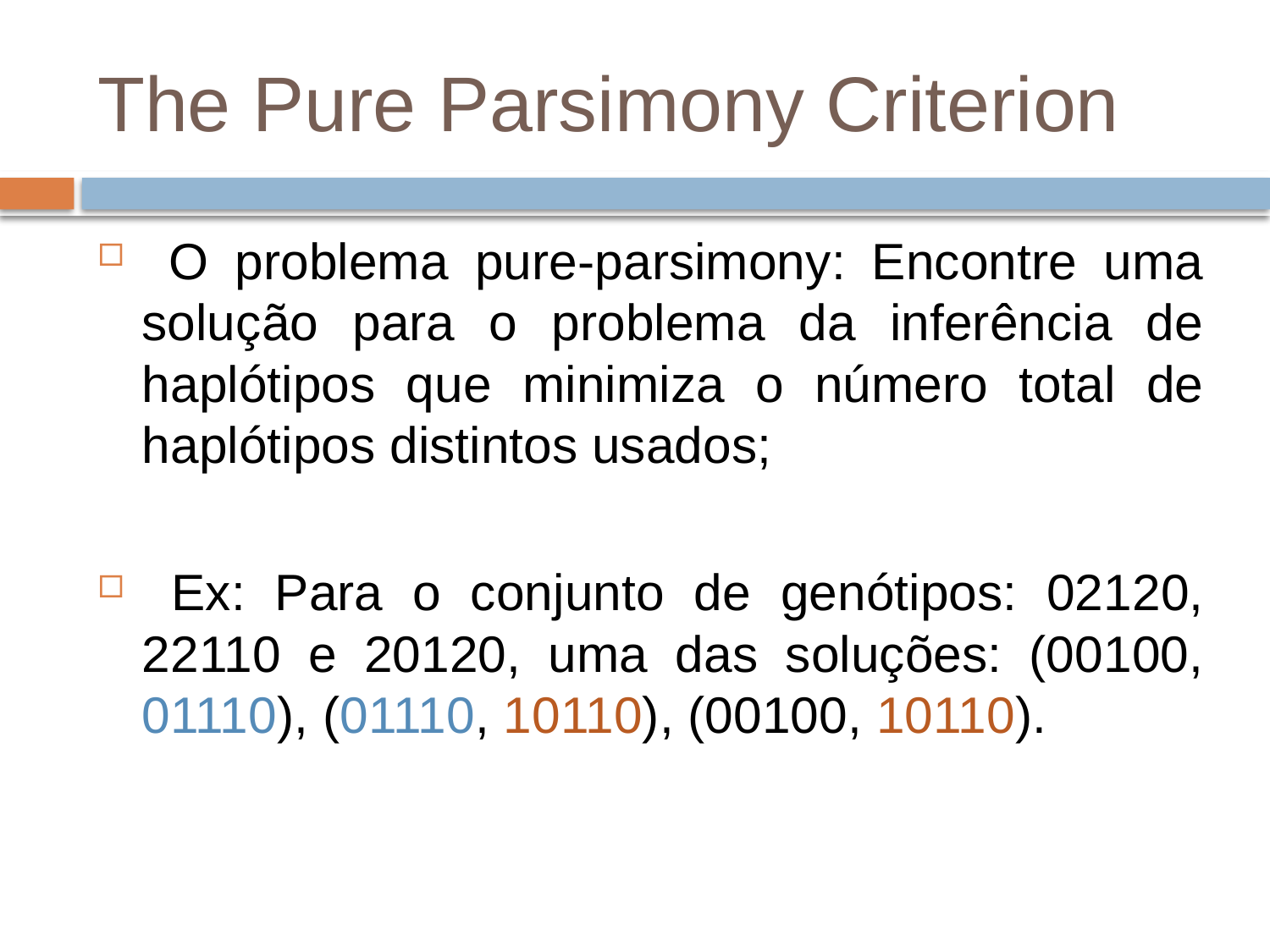

# The Pure Parsimony Criterion
 O problema pure-parsimony: Encontre uma solução para o problema da inferência de haplótipos que minimiza o número total de haplótipos distintos usados;

 Ex: Para o conjunto de genótipos: 02120, 22110 e 20120, uma das soluções: (00100, 01110), (01110, 10110), (00100, 10110).